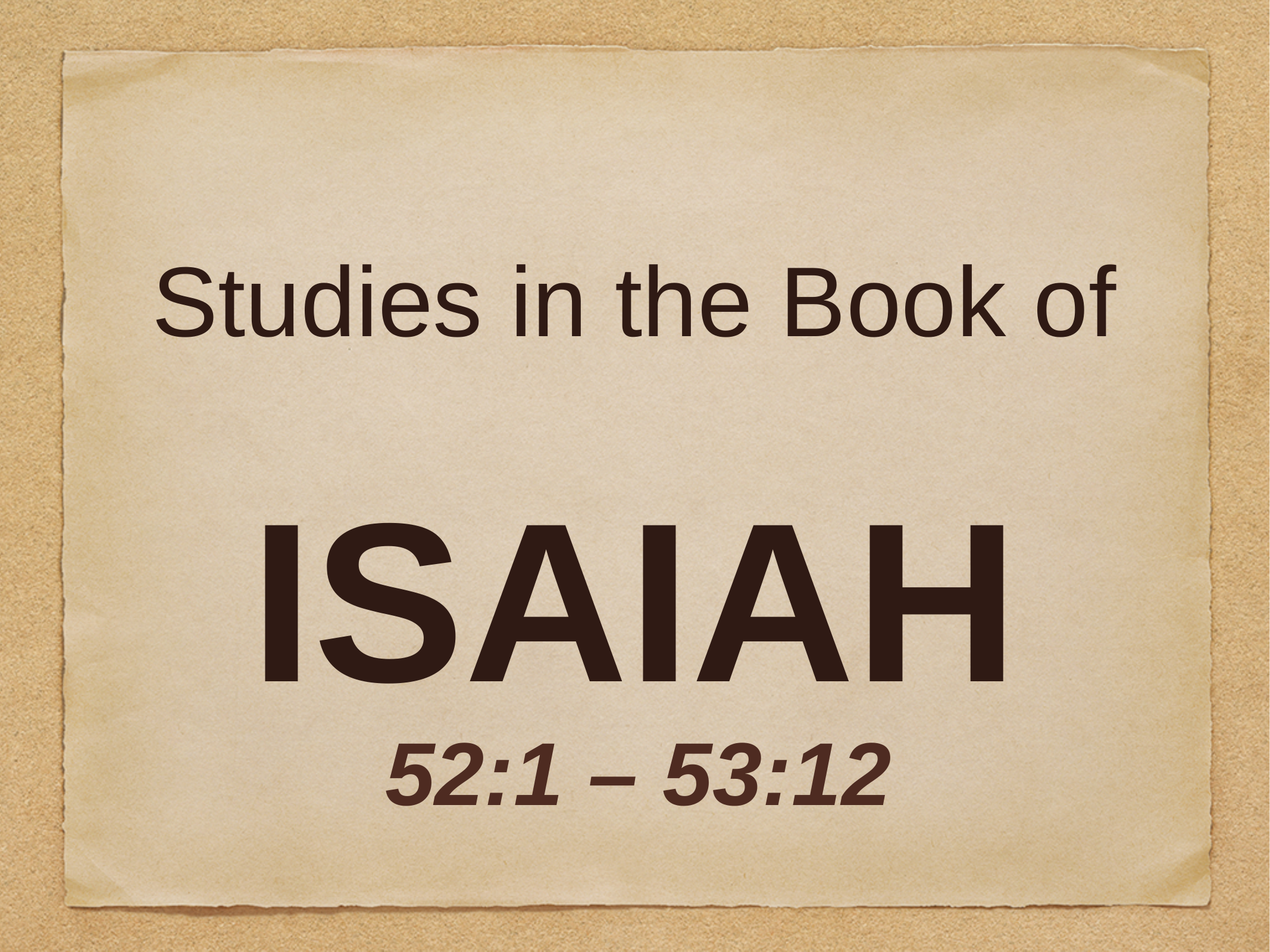

Studies in the Book of
# ISAIAH
52:1 – 53:12